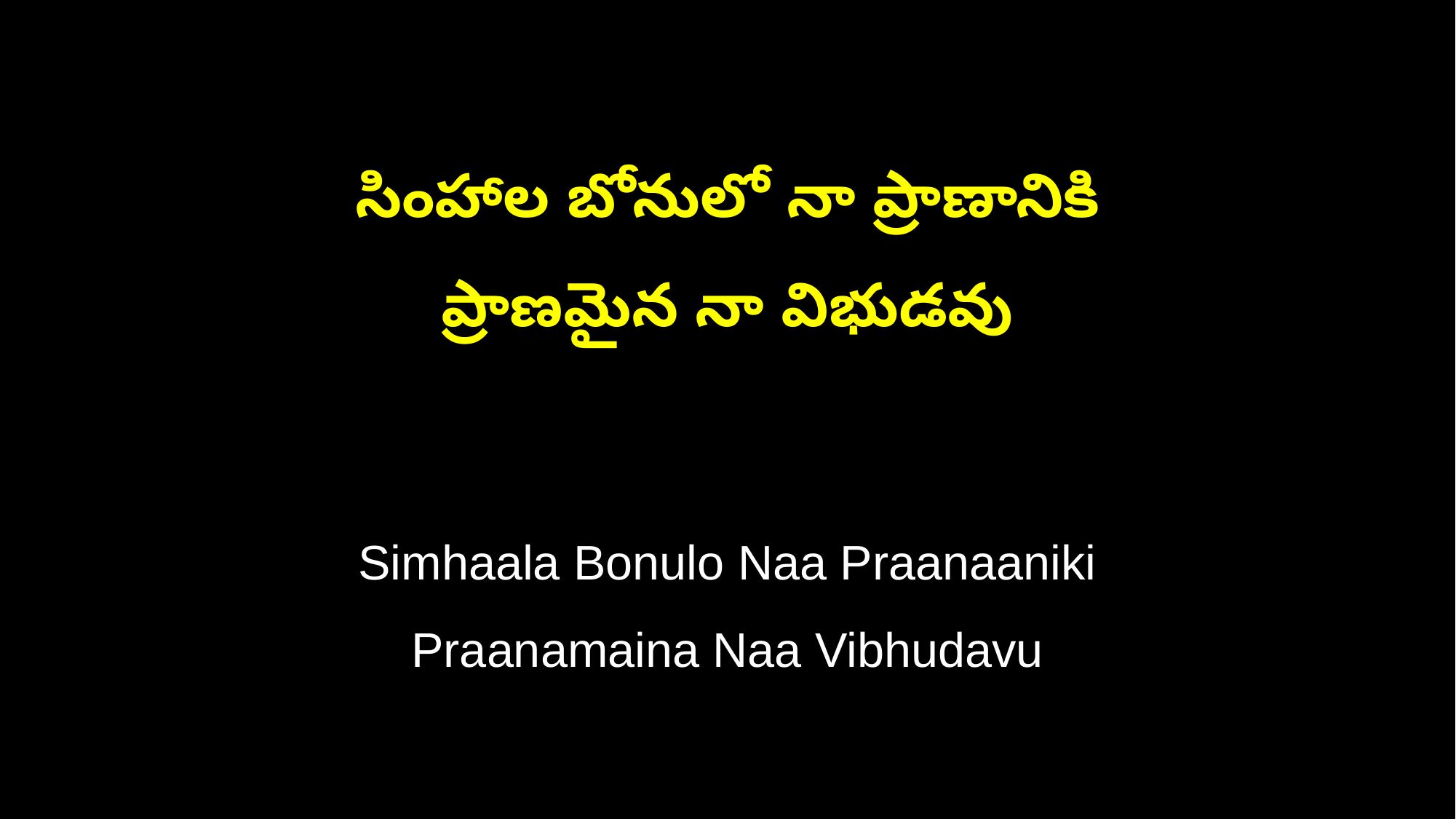

సింహాల బోనులో నా ప్రాణానికి
ప్రాణమైన నా విభుడవు
Simhaala Bonulo Naa Praanaaniki
Praanamaina Naa Vibhudavu